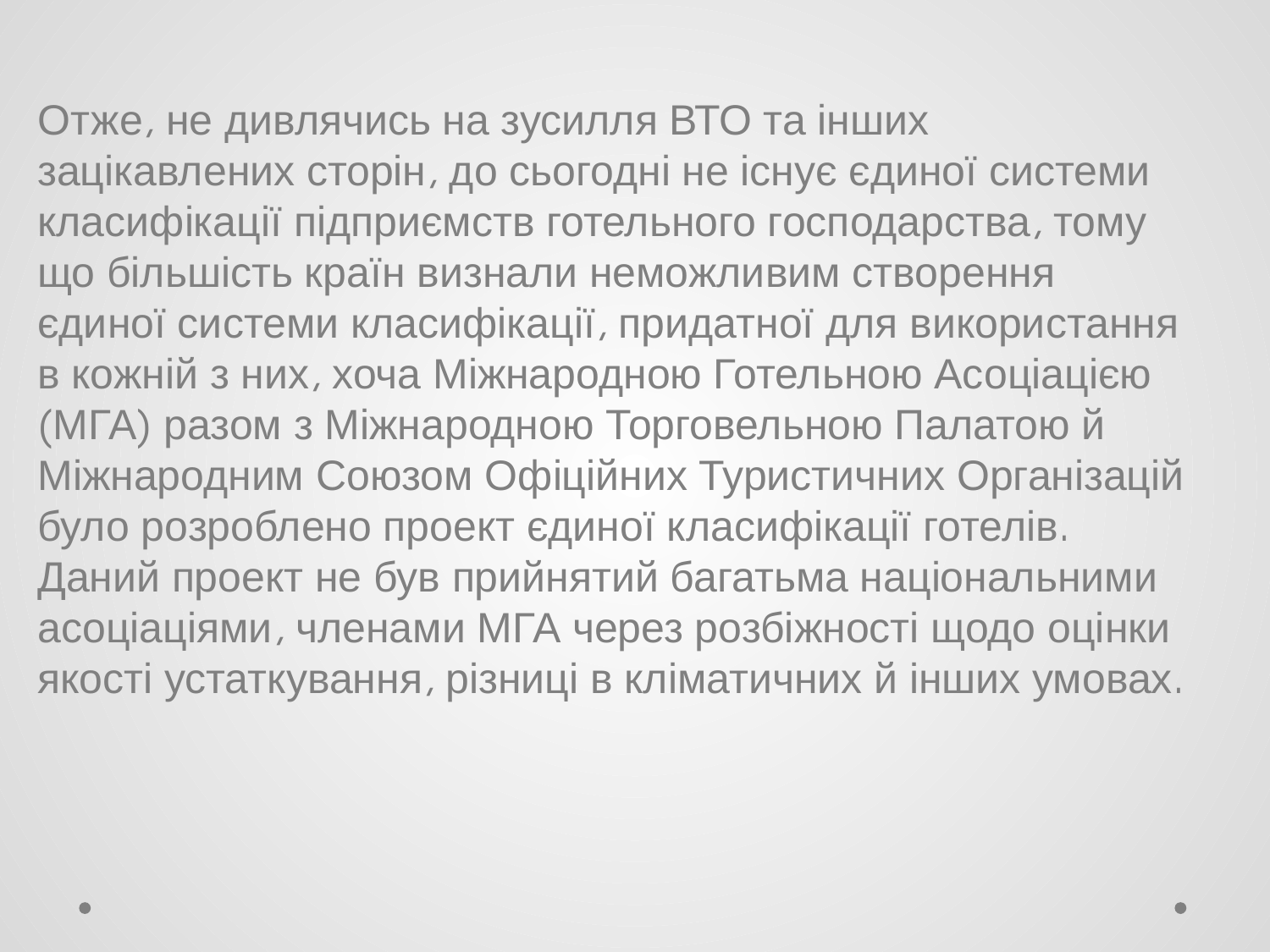

Отже, не дивлячись на зусилля ВТО та інших зацікавлених сторін, до сьогодні не існує єдиної системи класифікації підприємств готельного господарства, тому що більшість країн визнали неможливим створення єдиної системи класифікації, придатної для використання в кожній з них, хоча Міжнародною Готельною Асоціацією (МГА) разом з Міжнародною Торговельною Палатою й Міжнародним Союзом Офіційних Туристичних Організацій було розроблено проект єдиної класифікації готелів. Даний проект не був прийнятий багатьма національними асоціаціями, членами МГА через розбіжності щодо оцінки якості устаткування, різниці в кліматичних й інших умовах.